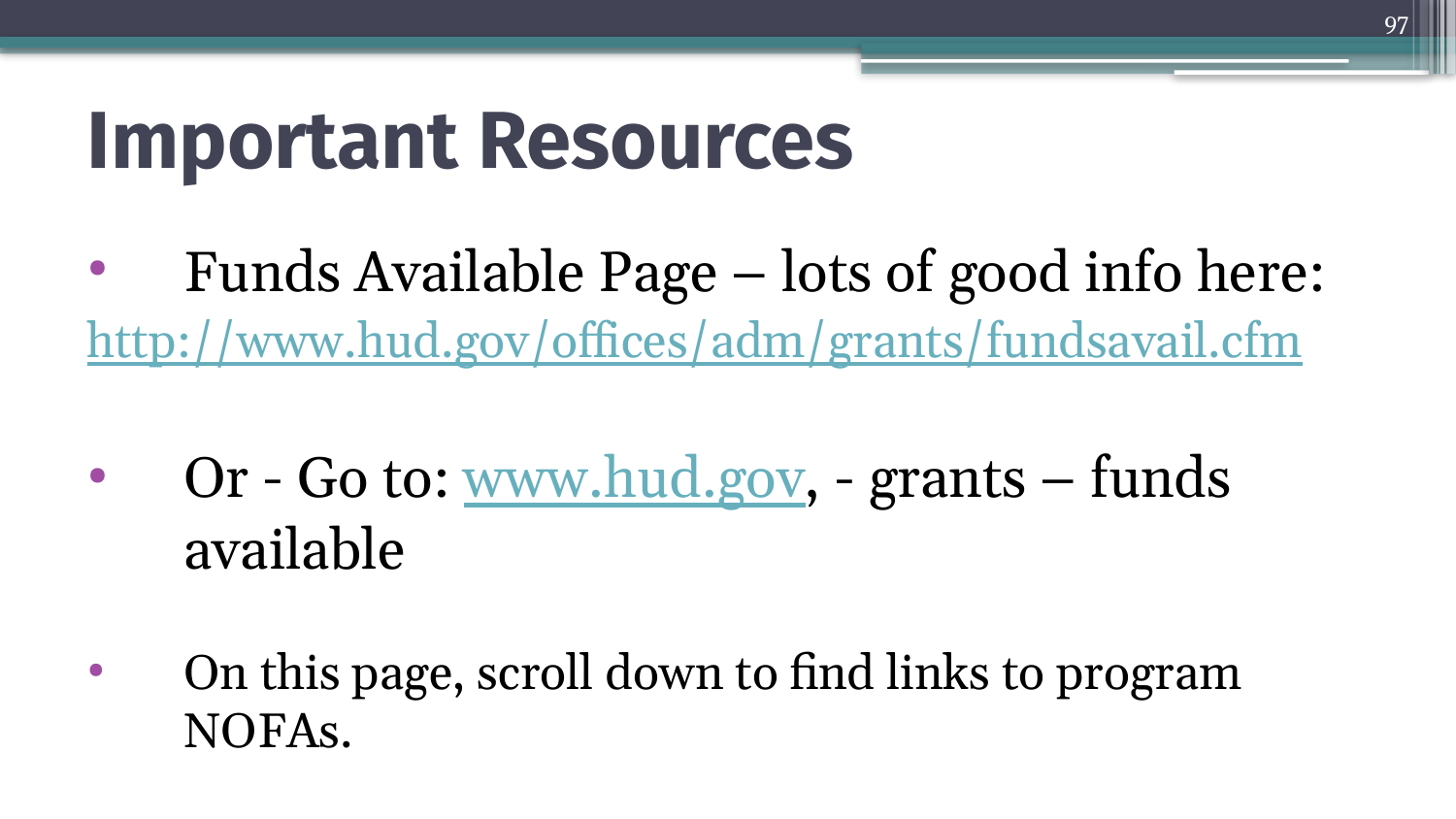

97
# Important Resources
Funds Available Page – lots of good info here:
http://www.hud.gov/offices/adm/grants/fundsavail.cfm

Or - Go to: www.hud.gov, - grants – funds available

On this page, scroll down to find links to program NOFAs.